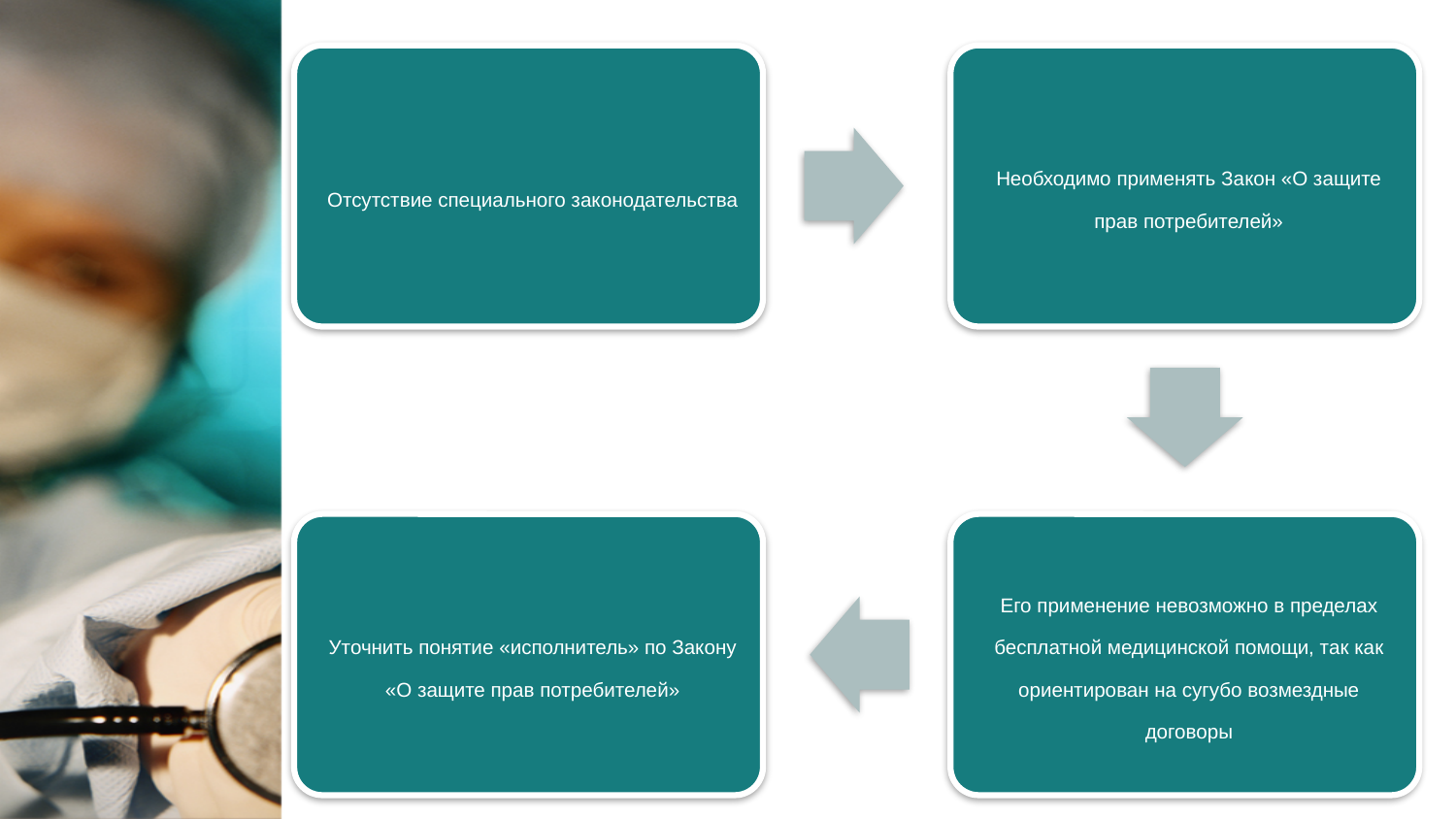

Отсутствие специального законодательства

Необходимо применять Закон «О защите прав потребителей»

Его применение невозможно в пределах бесплатной медицинской помощи, так как ориентирован на сугубо возмездные договоры

Уточнить понятие «исполнитель» по Закону «О защите прав потребителей»